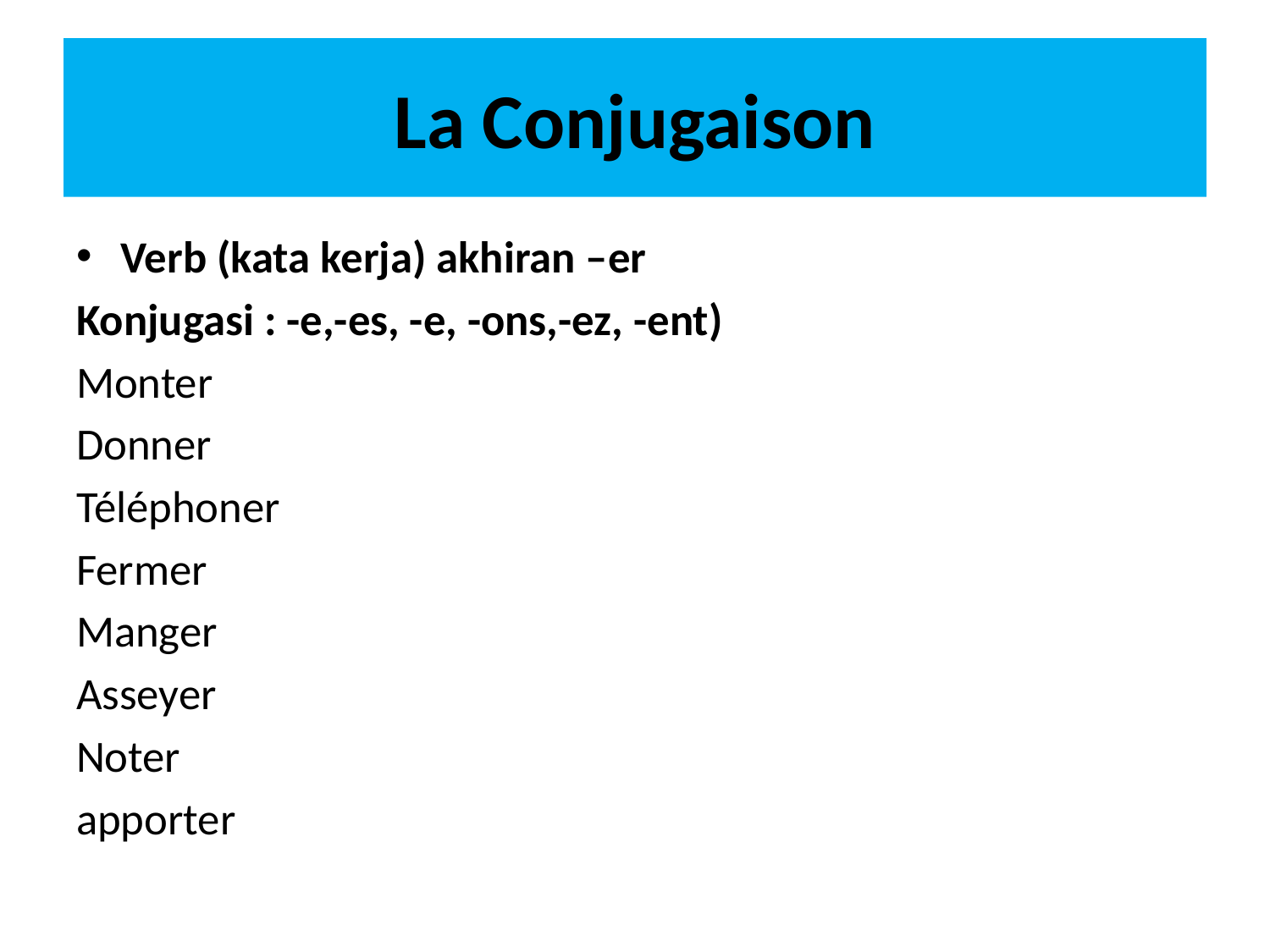

# La Conjugaison
Verb (kata kerja) akhiran –er
Konjugasi : -e,-es, -e, -ons,-ez, -ent)
Monter
Donner
Téléphoner
Fermer
Manger
Asseyer
Noter
apporter